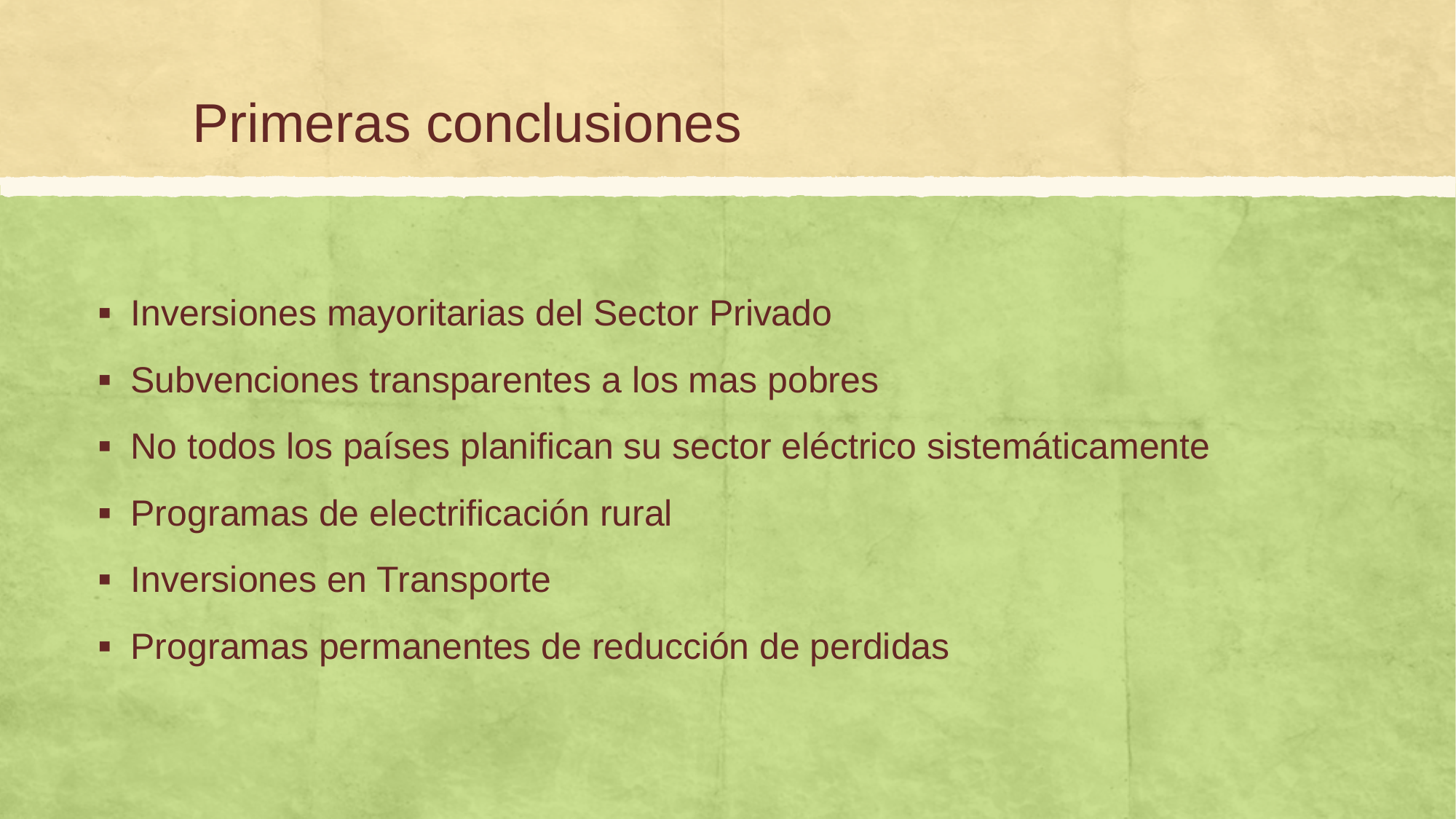

# Primeras conclusiones
Inversiones mayoritarias del Sector Privado
Subvenciones transparentes a los mas pobres
No todos los países planifican su sector eléctrico sistemáticamente
Programas de electrificación rural
Inversiones en Transporte
Programas permanentes de reducción de perdidas